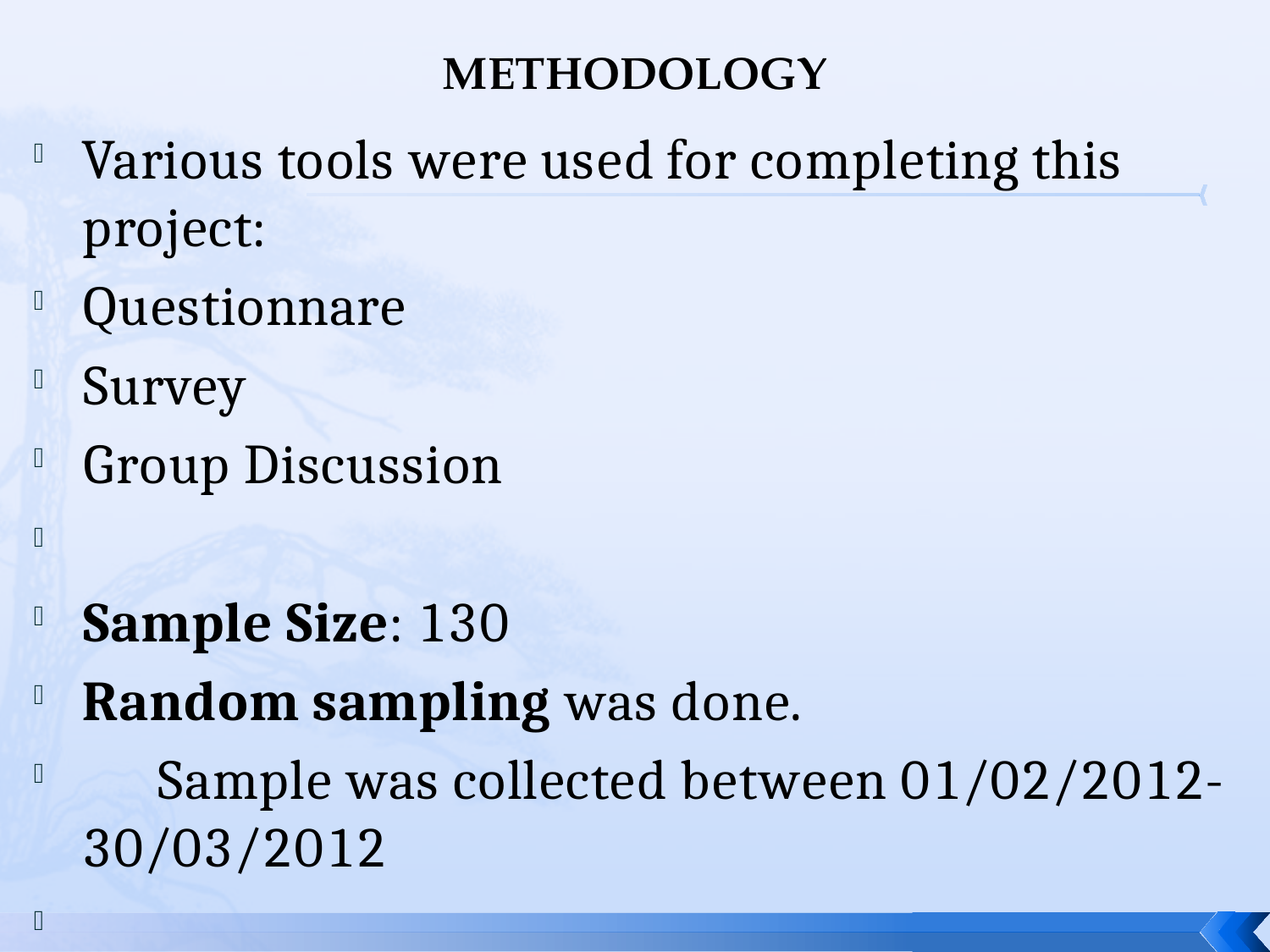

# METHODOLOGY
Various tools were used for completing this project:
Questionnare
Survey
Group Discussion

Sample Size: 130
Random sampling was done.
      Sample was collected between 01/02/2012-30/03/2012